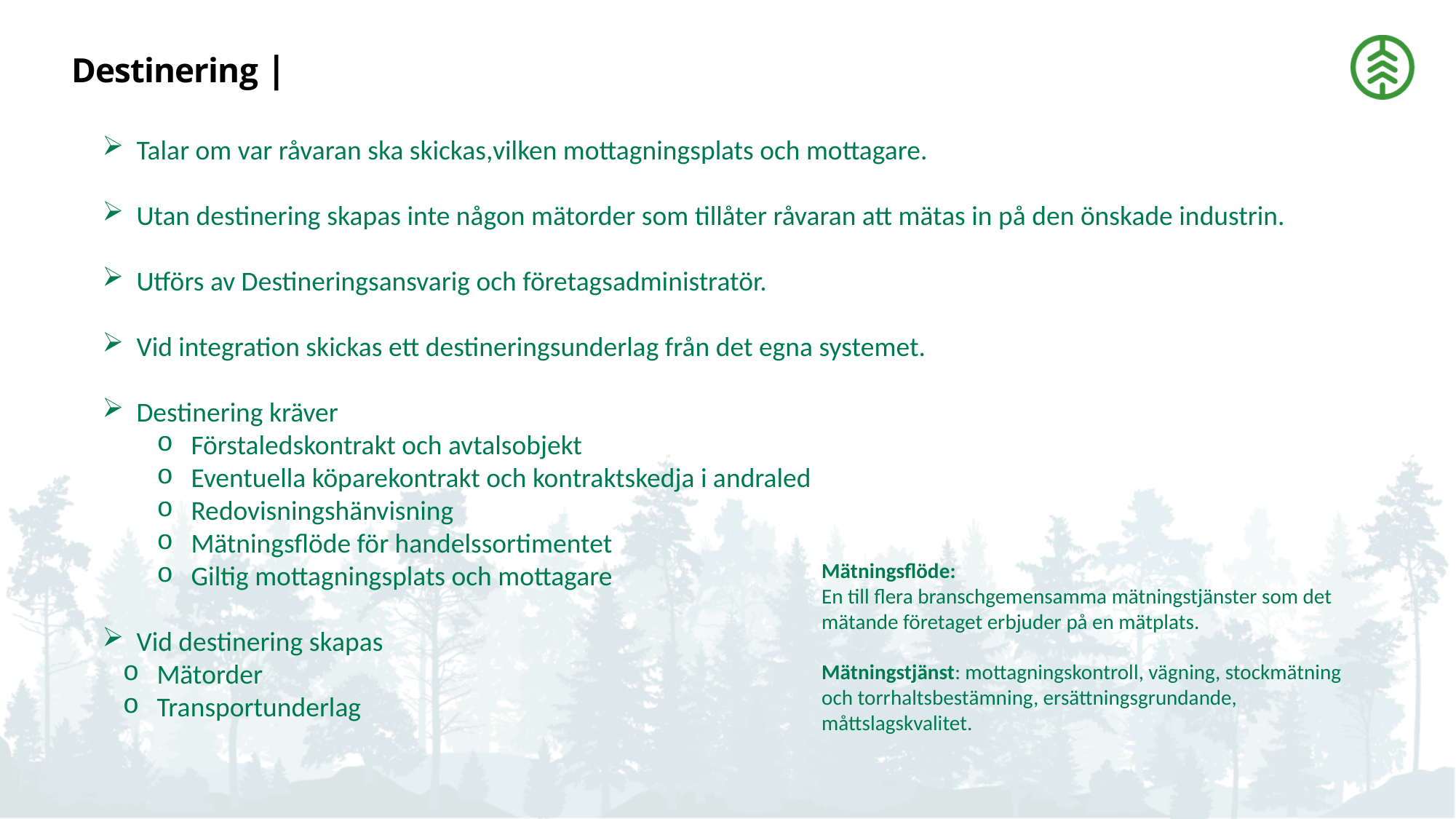

Destinering |
Talar om var råvaran ska skickas,vilken mottagningsplats och mottagare.

Utan destinering skapas inte någon mätorder som tillåter råvaran att mätas in på den önskade industrin.

Utförs av Destineringsansvarig och företagsadministratör.

Vid integration skickas ett destineringsunderlag från det egna systemet.

Destinering kräver
Förstaledskontrakt och avtalsobjekt
Eventuella köparekontrakt och kontraktskedja i andraled
Redovisningshänvisning
Mätningsflöde för handelssortimentet
Giltig mottagningsplats och mottagare

Vid destinering skapas
Mätorder
Transportunderlag

Mätningsflöde:
En till flera branschgemensamma mätningstjänster som det mätande företaget erbjuder på en mätplats.

Mätningstjänst: mottagningskontroll, vägning, stockmätning och torrhaltsbestämning, ersättningsgrundande, måttslagskvalitet.